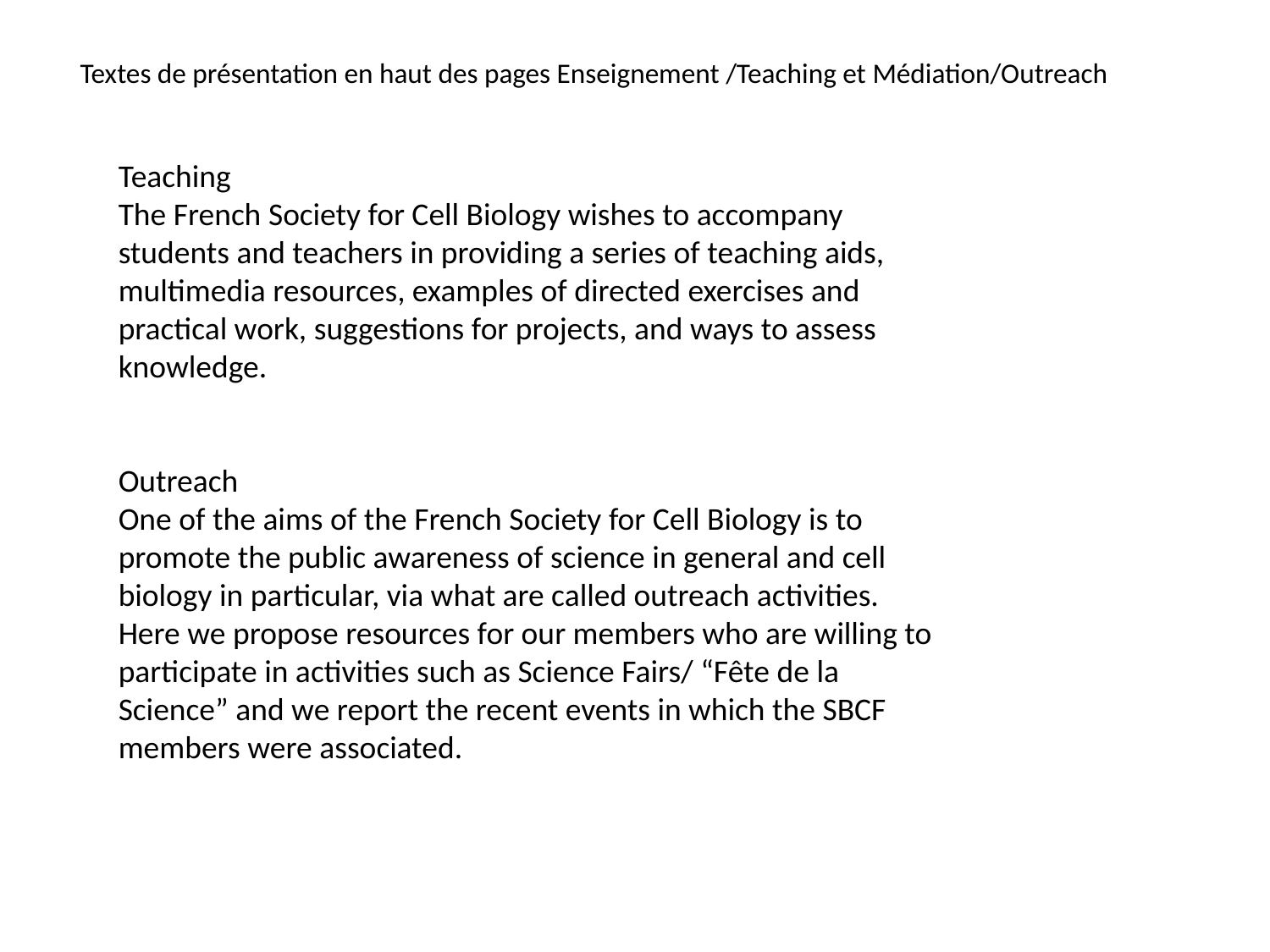

Textes de présentation en haut des pages Enseignement /Teaching et Médiation/Outreach
Teaching
The French Society for Cell Biology wishes to accompany students and teachers in providing a series of teaching aids, multimedia resources, examples of directed exercises and practical work, suggestions for projects, and ways to assess knowledge.

Outreach
One of the aims of the French Society for Cell Biology is to promote the public awareness of science in general and cell biology in particular, via what are called outreach activities. Here we propose resources for our members who are willing to participate in activities such as Science Fairs/ “Fête de la Science” and we report the recent events in which the SBCF members were associated.